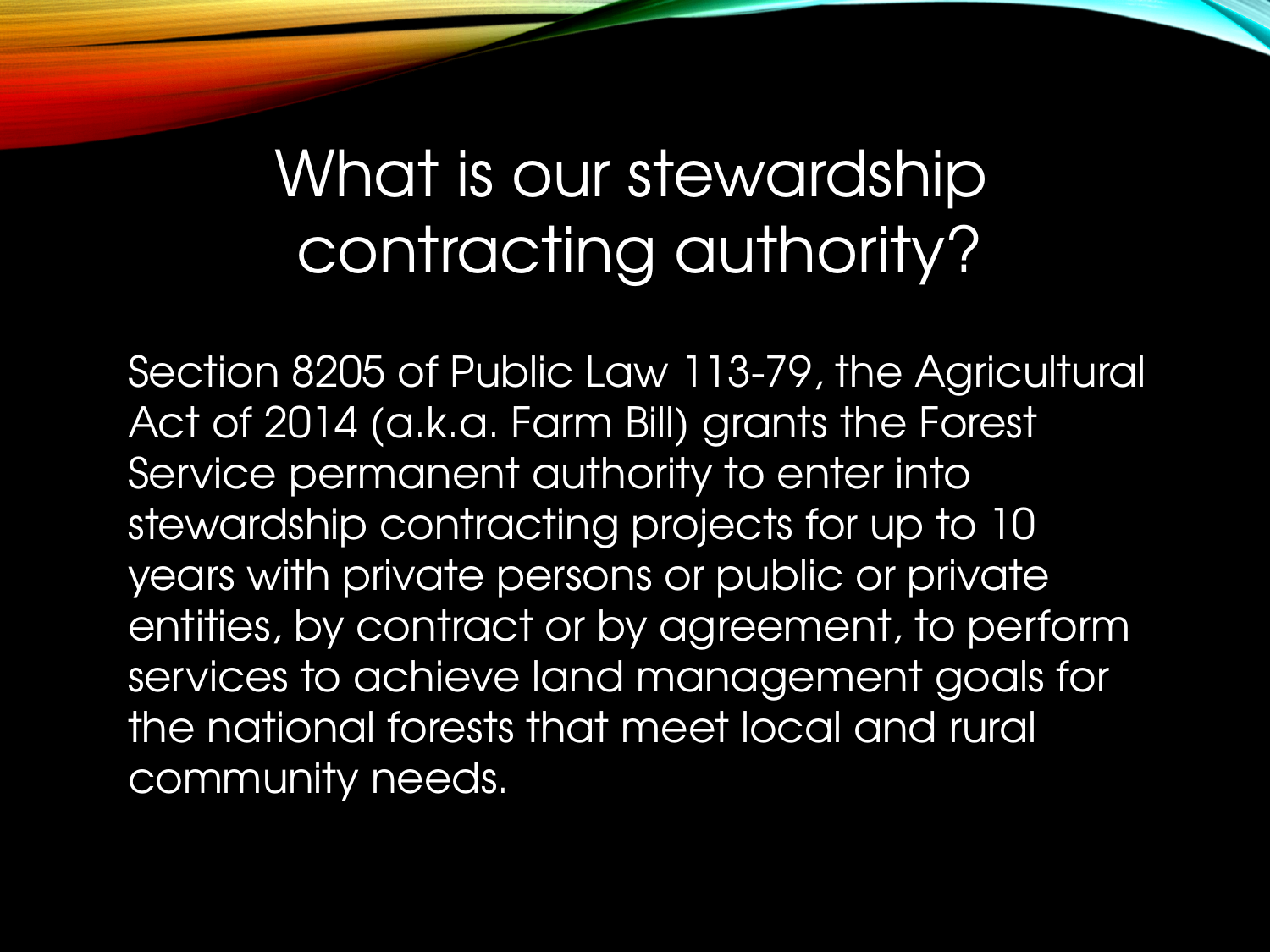

What is our stewardship
contracting authority?
Section 8205 of Public Law 113-79, the Agricultural Act of 2014 (a.k.a. Farm Bill) grants the Forest Service permanent authority to enter into stewardship contracting projects for up to 10 years with private persons or public or private entities, by contract or by agreement, to perform services to achieve land management goals for the national forests that meet local and rural community needs.